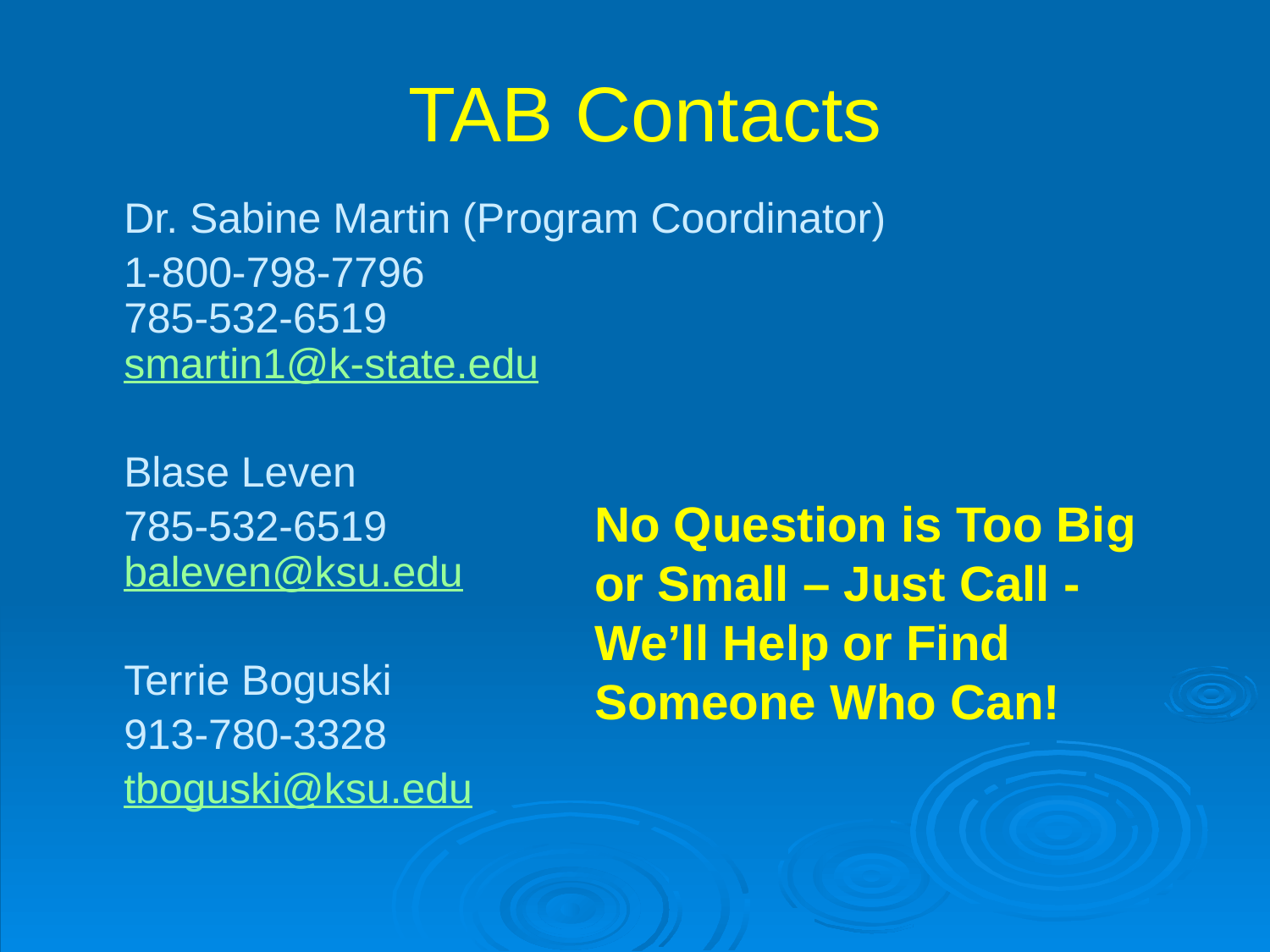

# TAB Contacts
	Dr. Sabine Martin (Program Coordinator)
	1-800-798-7796
785-532-6519
smartin1@k-state.edu

	Blase Leven
	785-532-6519
baleven@ksu.edu

	Terrie Boguski
	913-780-3328
	tboguski@ksu.edu

Web site:  http://www.engg.ksu.edu/chsr/outreach
No Question is Too Big or Small – Just Call - We’ll Help or Find Someone Who Can!